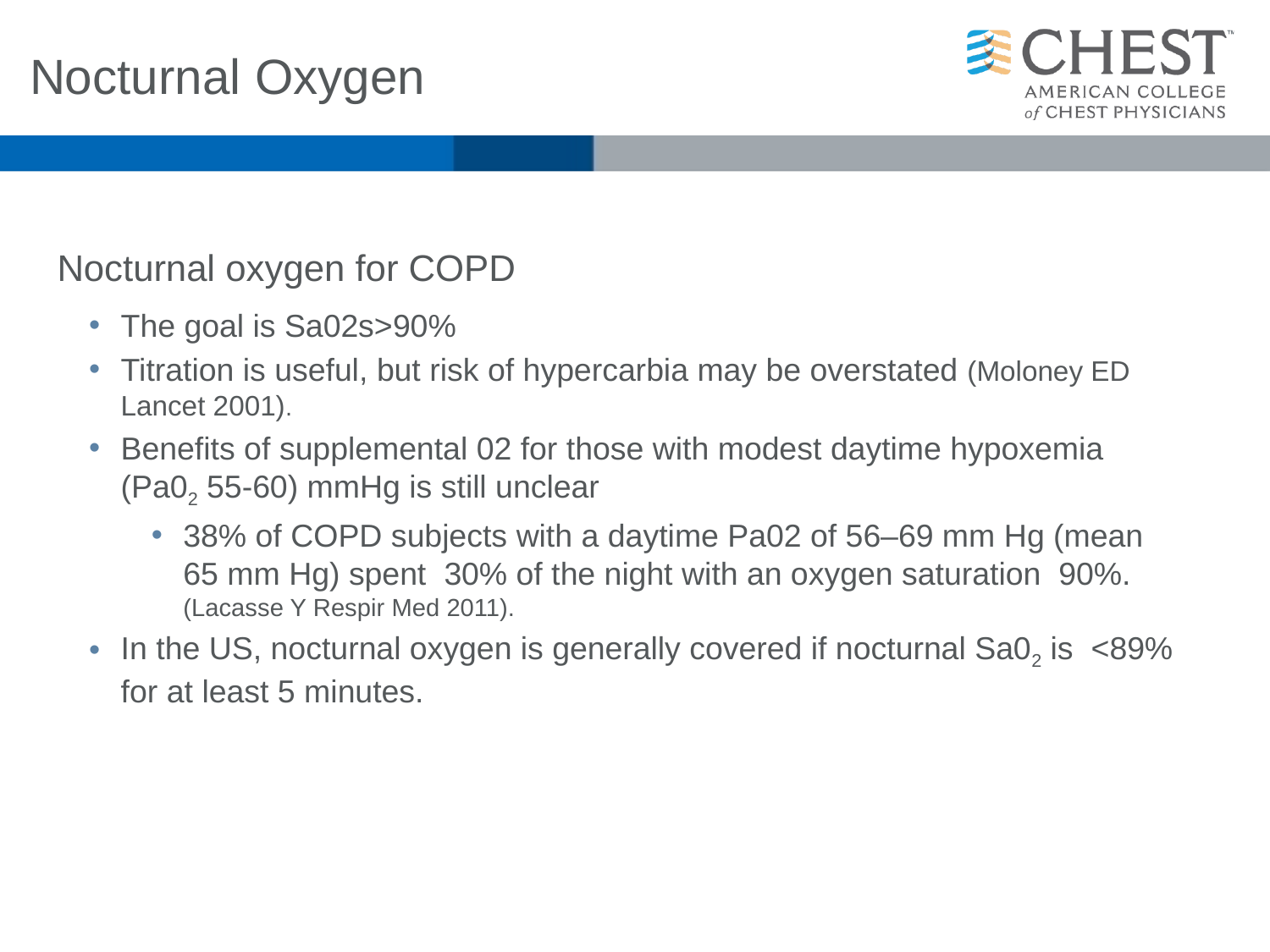

# Nocturnal Oxygen

Nocturnal oxygen for COPD
The goal is Sa02s>90%
Titration is useful, but risk of hypercarbia may be overstated (Moloney ED Lancet 2001).
Benefits of supplemental 02 for those with modest daytime hypoxemia (Pa02 55-60) mmHg is still unclear
38% of COPD subjects with a daytime Pa02 of 56–69 mm Hg (mean 65 mm Hg) spent  30% of the night with an oxygen saturation  90%. (Lacasse Y Respir Med 2011).
In the US, nocturnal oxygen is generally covered if nocturnal Sa02 is  <89% for at least 5 minutes.